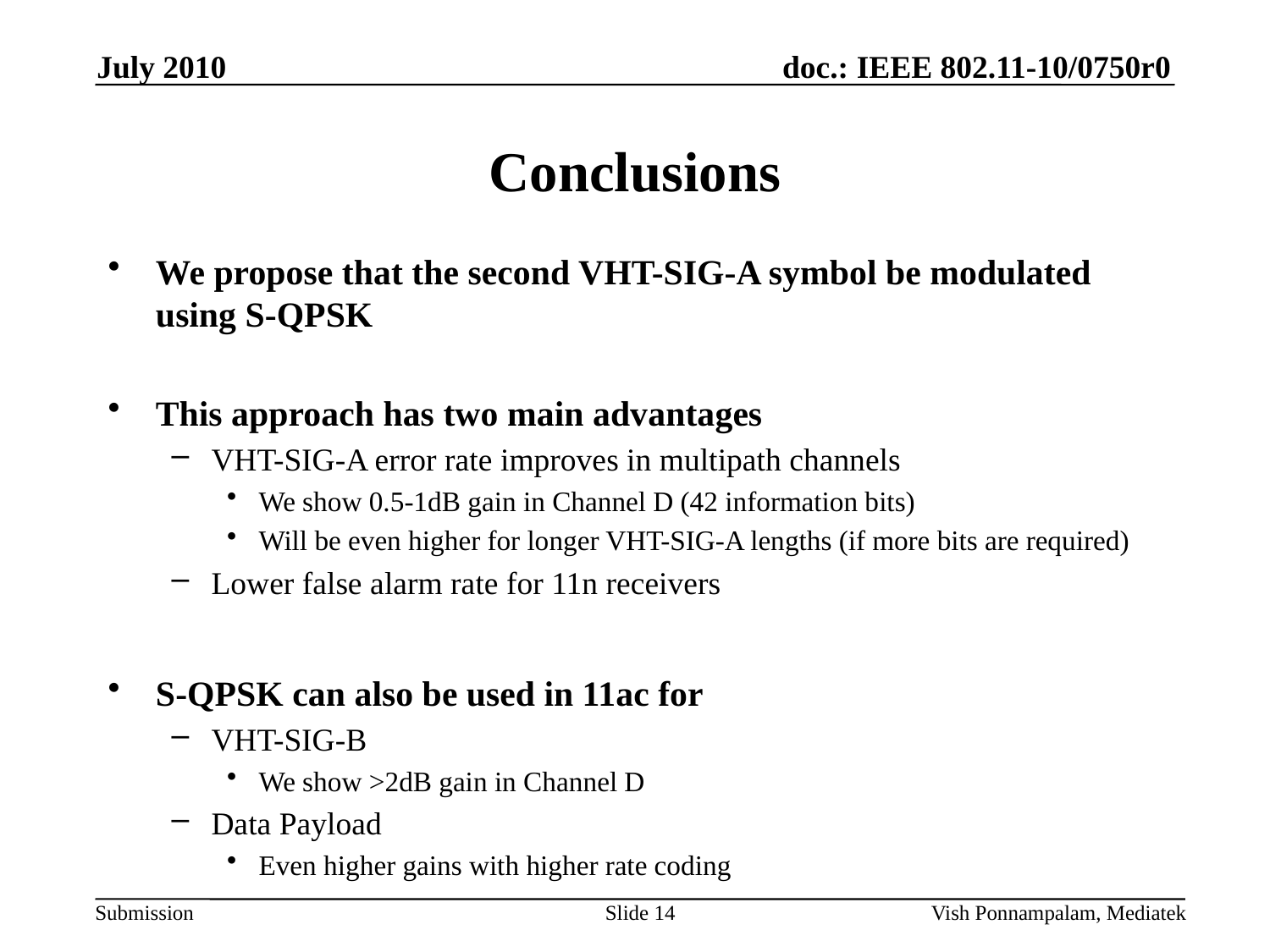

July 2010
# Conclusions
We propose that the second VHT-SIG-A symbol be modulated using S-QPSK

This approach has two main advantages
VHT-SIG-A error rate improves in multipath channels
We show 0.5-1dB gain in Channel D (42 information bits)
Will be even higher for longer VHT-SIG-A lengths (if more bits are required)
Lower false alarm rate for 11n receivers

S-QPSK can also be used in 11ac for
VHT-SIG-B
We show >2dB gain in Channel D
Data Payload
Even higher gains with higher rate coding
Slide 14
Vish Ponnampalam, Mediatek